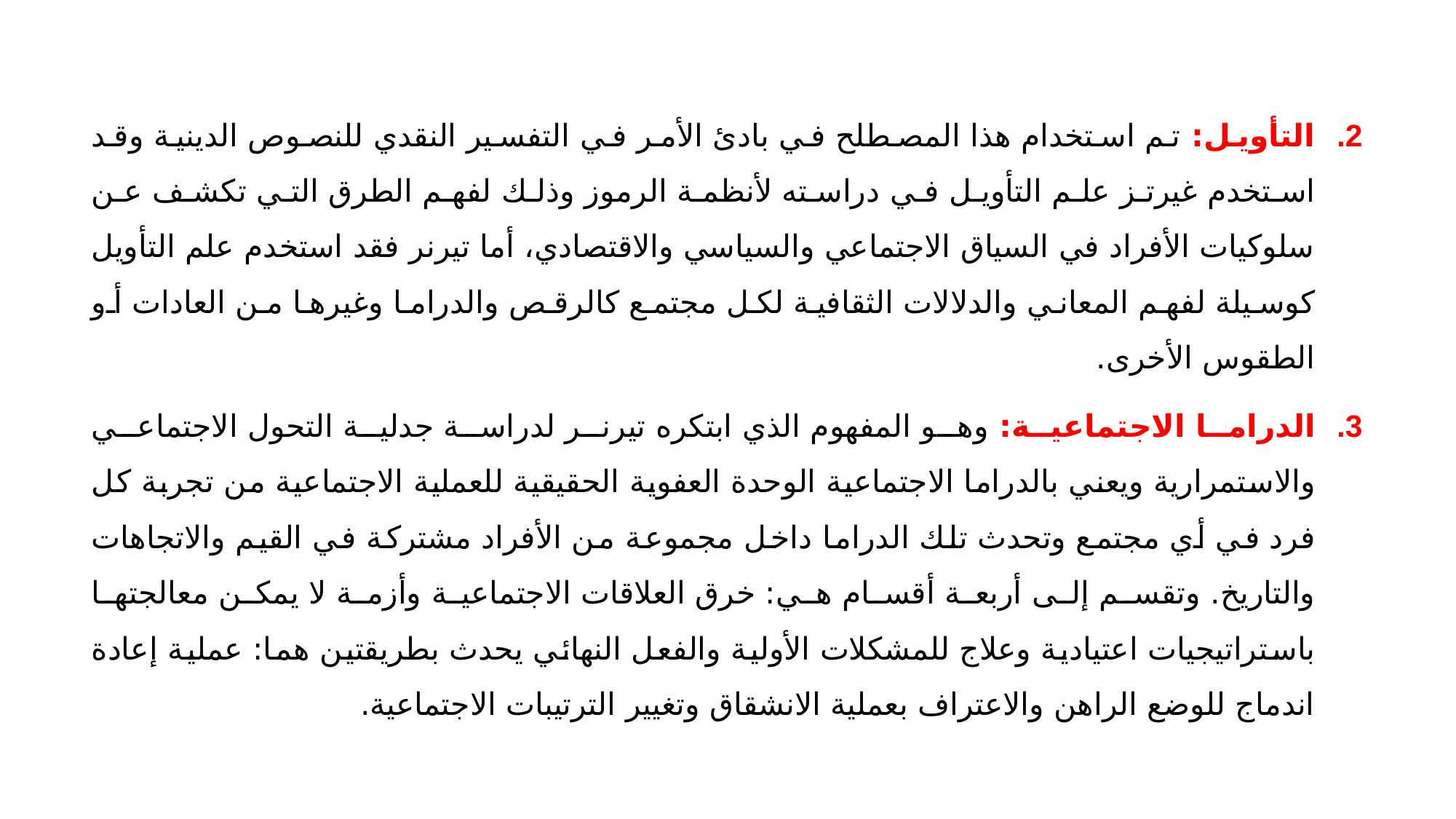

التأويل: تم استخدام هذا المصطلح في بادئ الأمر في التفسير النقدي للنصوص الدينية وقد استخدم غيرتز علم التأويل في دراسته لأنظمة الرموز وذلك لفهم الطرق التي تكشف عن سلوكيات الأفراد في السياق الاجتماعي والسياسي والاقتصادي، أما تيرنر فقد استخدم علم التأويل كوسيلة لفهم المعاني والدلالات الثقافية لكل مجتمع كالرقص والدراما وغيرها من العادات أو الطقوس الأخرى.
الدراما الاجتماعية: وهو المفهوم الذي ابتكره تيرنر لدراسة جدلية التحول الاجتماعي والاستمرارية ويعني بالدراما الاجتماعية الوحدة العفوية الحقيقية للعملية الاجتماعية من تجربة كل فرد في أي مجتمع وتحدث تلك الدراما داخل مجموعة من الأفراد مشتركة في القيم والاتجاهات والتاريخ. وتقسم إلى أربعة أقسام هي: خرق العلاقات الاجتماعية وأزمة لا يمكن معالجتها باستراتيجيات اعتيادية وعلاج للمشكلات الأولية والفعل النهائي يحدث بطريقتين هما: عملية إعادة اندماج للوضع الراهن والاعتراف بعملية الانشقاق وتغيير الترتيبات الاجتماعية.